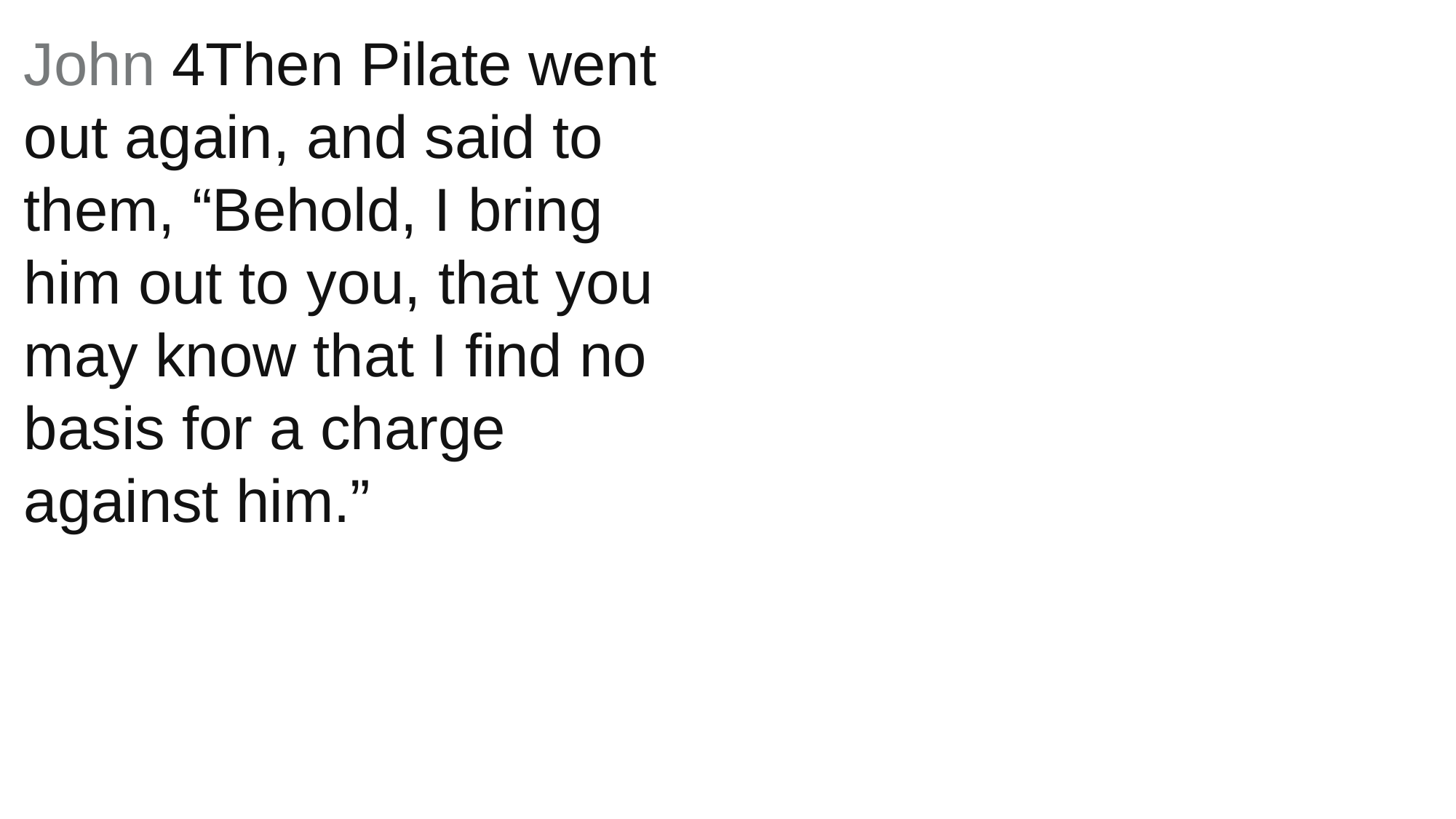

John 4Then Pilate went out again, and said to them, “Behold, I bring him out to you, that you may know that I find no basis for a charge against him.”
 John